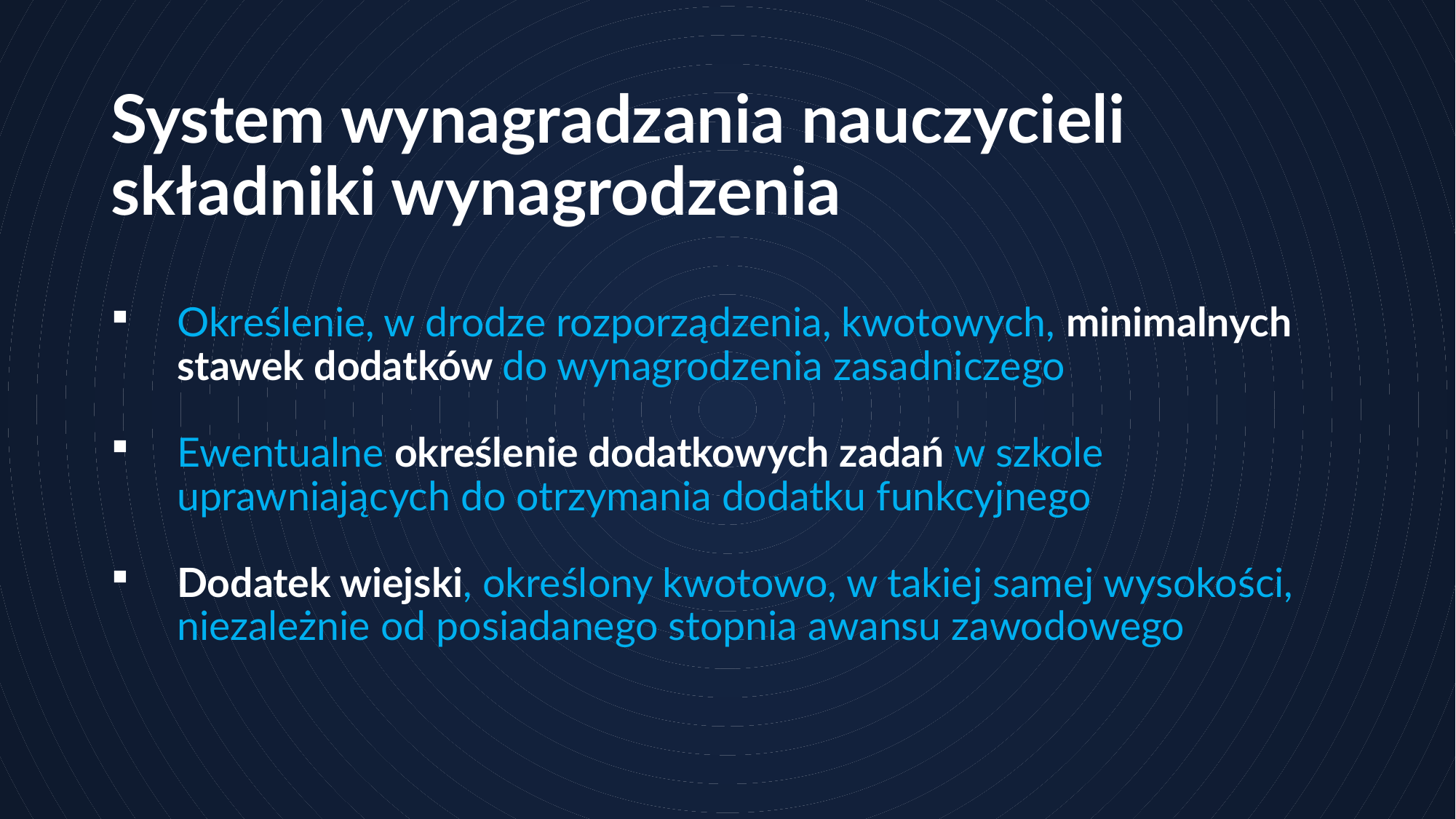

# System wynagradzania nauczycieli składniki wynagrodzenia
Określenie, w drodze rozporządzenia, kwotowych, minimalnych stawek dodatków do wynagrodzenia zasadniczego
Ewentualne określenie dodatkowych zadań w szkole uprawniających do otrzymania dodatku funkcyjnego
Dodatek wiejski, określony kwotowo, w takiej samej wysokości, niezależnie od posiadanego stopnia awansu zawodowego